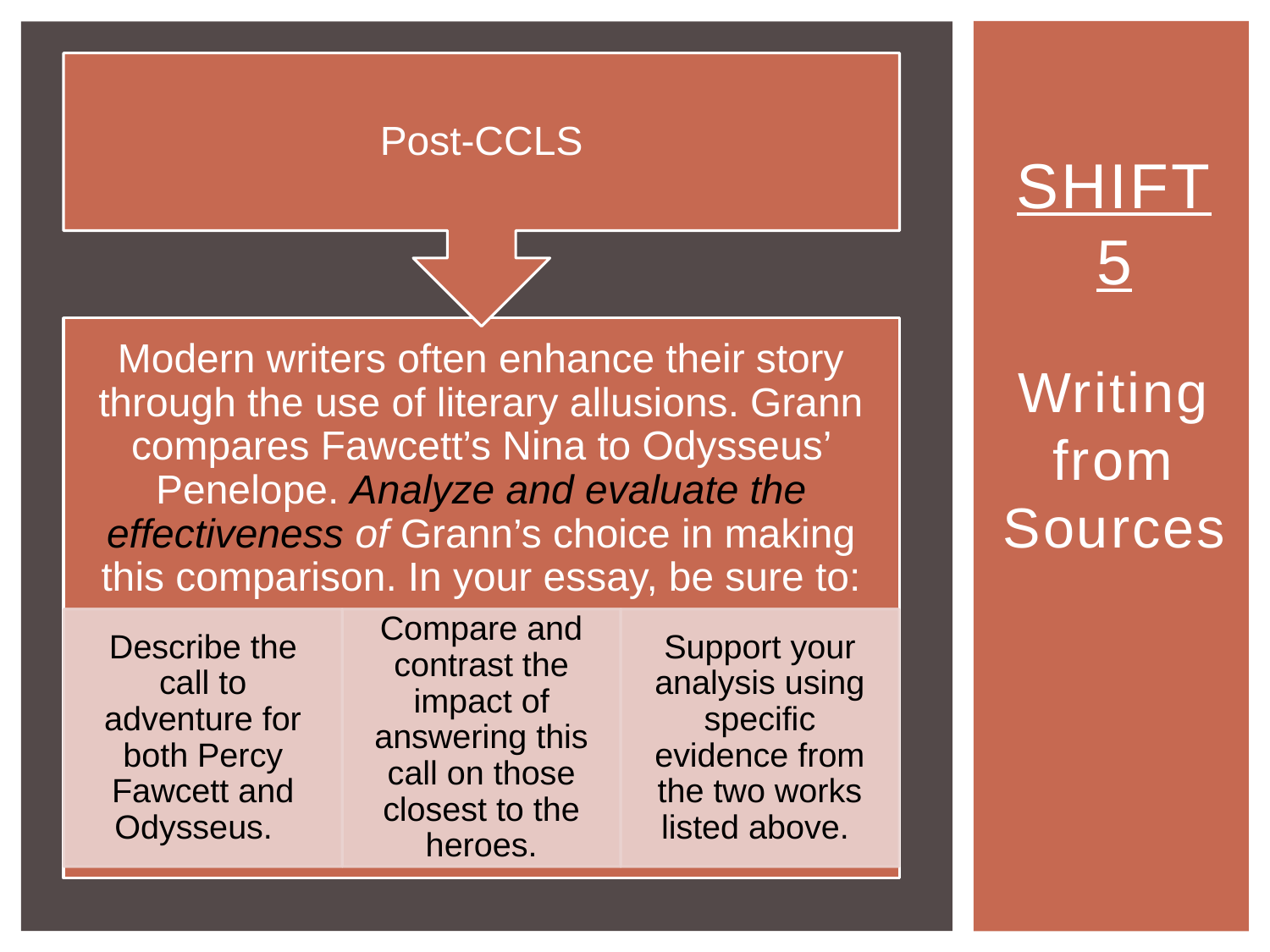

Modern writers often enhance their story through the use of literary allusions. Grann compares Fawcett’s Nina to Odysseus’ Penelope. Analyze and evaluate the effectiveness of Grann’s choice in making this comparison. In your essay, be sure to:
Describe the call to adventure for both Percy Fawcett and Odysseus.
Compare and contrast the impact of answering this call on those closest to the heroes.
Support your analysis using specific evidence from the two works listed above.
Post-CCLS
SHIFT 5

Writing from Sources